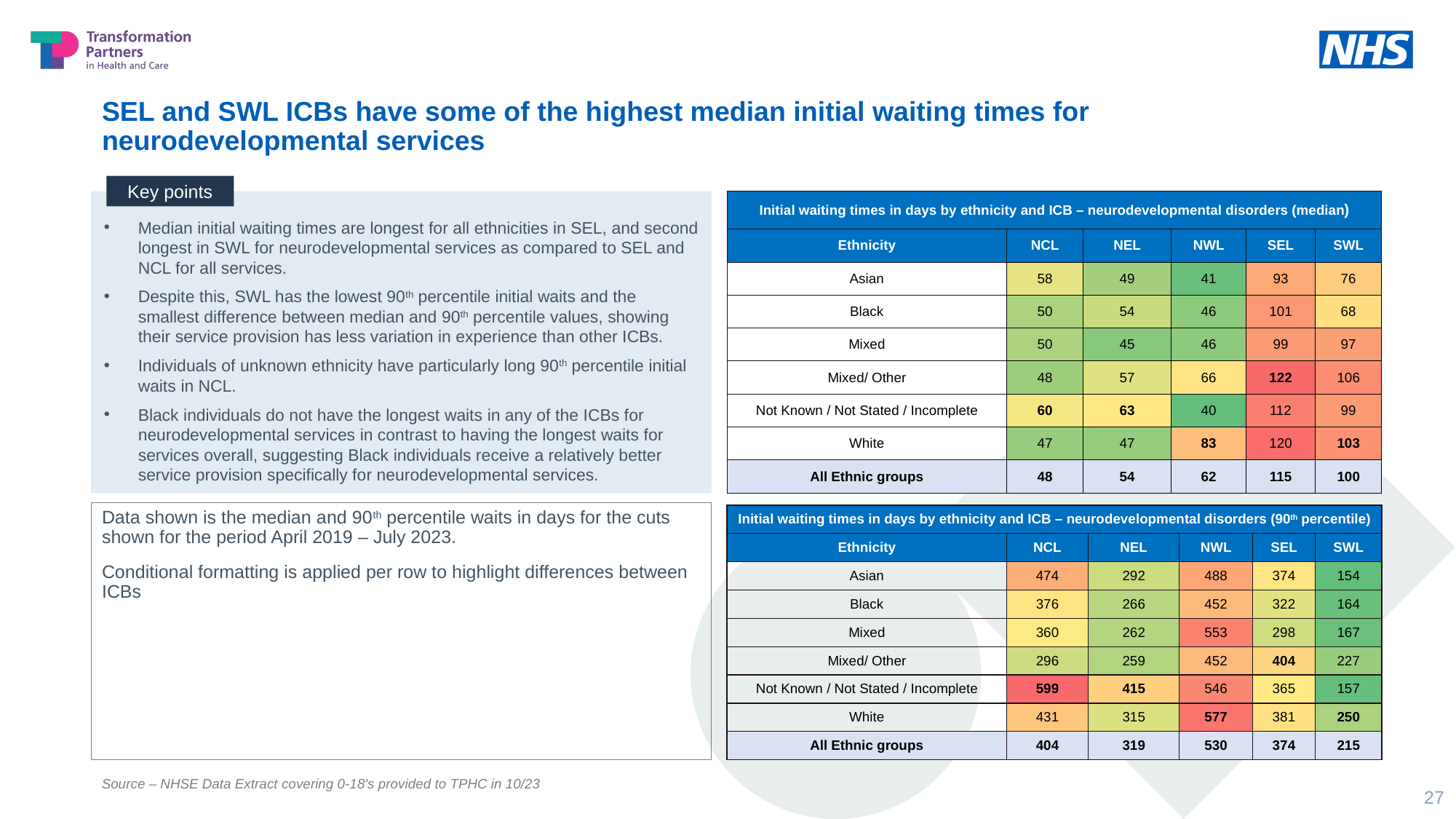

# SEL and SWL ICBs have some of the highest median initial waiting times for neurodevelopmental services
Key points
Median initial waiting times are longest for all ethnicities in SEL, and second longest in SWL for neurodevelopmental services as compared to SEL and NCL for all services.
Despite this, SWL has the lowest 90th percentile initial waits and the smallest difference between median and 90th percentile values, showing their service provision has less variation in experience than other ICBs.
Individuals of unknown ethnicity have particularly long 90th percentile initial waits in NCL.
Black individuals do not have the longest waits in any of the ICBs for neurodevelopmental services in contrast to having the longest waits for services overall, suggesting Black individuals receive a relatively better service provision specifically for neurodevelopmental services.
| Initial waiting times in days by ethnicity and ICB – neurodevelopmental disorders (median) |  |  |  |  |  |
| --- | --- | --- | --- | --- | --- |
| Ethnicity | NCL | NEL | NWL | SEL | SWL |
| Asian | 58 | 49 | 41 | 93 | 76 |
| Black | 50 | 54 | 46 | 101 | 68 |
| Mixed | 50 | 45 | 46 | 99 | 97 |
| Mixed/ Other | 48 | 57 | 66 | 122 | 106 |
| Not Known / Not Stated / Incomplete | 60 | 63 | 40 | 112 | 99 |
| White | 47 | 47 | 83 | 120 | 103 |
| All Ethnic groups | 48 | 54 | 62 | 115 | 100 |
Data shown is the median and 90th percentile waits in days for the cuts shown for the period April 2019 – July 2023.
Conditional formatting is applied per row to highlight differences between ICBs

| Initial waiting times in days by ethnicity and ICB – neurodevelopmental disorders (90th percentile) |  |  |  |  |  |
| --- | --- | --- | --- | --- | --- |
| Ethnicity | NCL | NEL | NWL | SEL | SWL |
| Asian | 474 | 292 | 488 | 374 | 154 |
| Black | 376 | 266 | 452 | 322 | 164 |
| Mixed | 360 | 262 | 553 | 298 | 167 |
| Mixed/ Other | 296 | 259 | 452 | 404 | 227 |
| Not Known / Not Stated / Incomplete | 599 | 415 | 546 | 365 | 157 |
| White | 431 | 315 | 577 | 381 | 250 |
| All Ethnic groups | 404 | 319 | 530 | 374 | 215 |
Source – NHSE Data Extract covering 0-18's provided to TPHC in 10/23
27